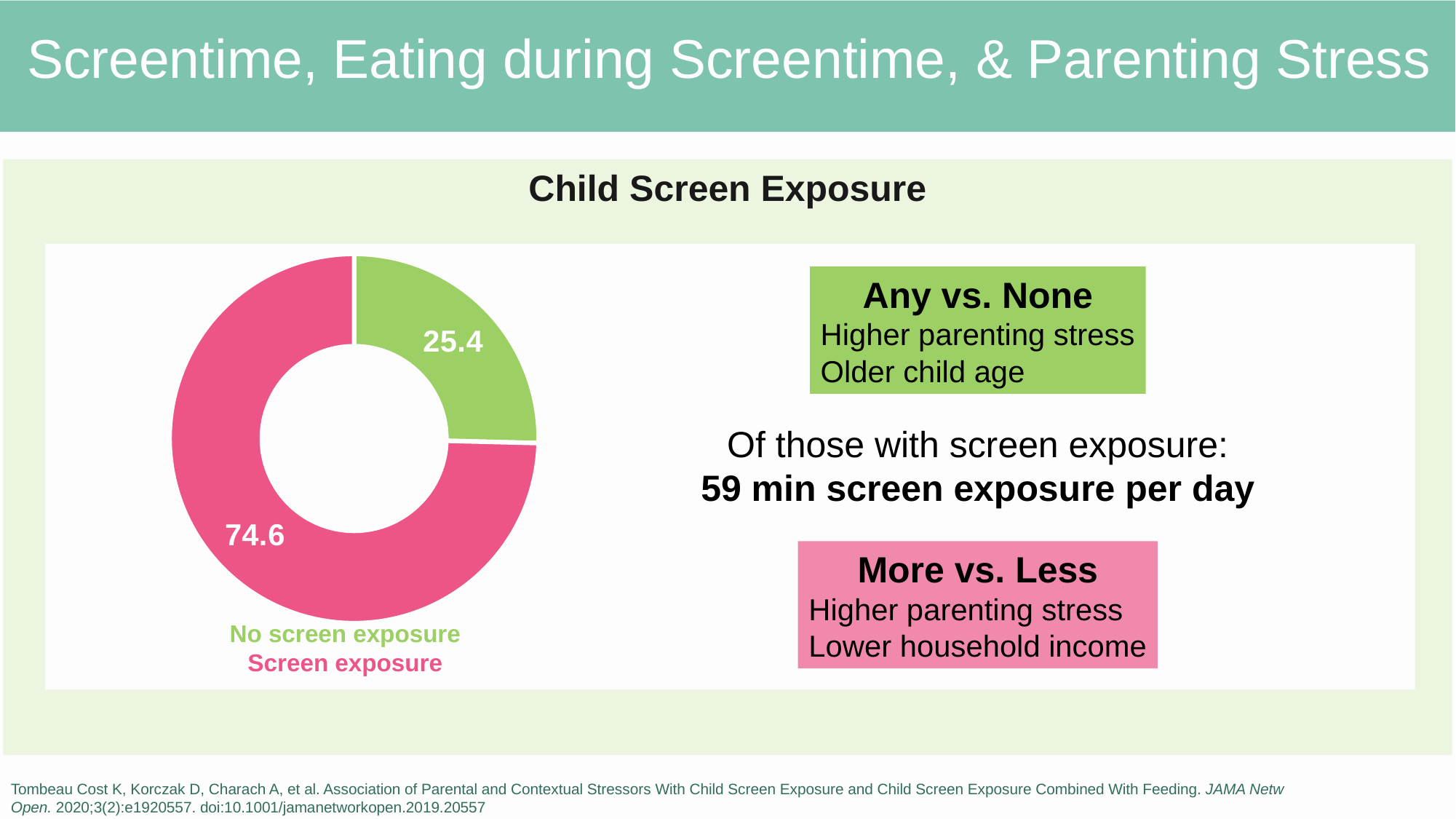

Screentime, Eating during Screentime, & Parenting Stress
Child Screen Exposure

### Chart

| Category | Column2 |
|---|---|
| none | 25.4 |
| any | 74.6 |
Any vs. None
Higher parenting stress
Older child age
Of those with screen exposure:
59 min screen exposure per day
More vs. Less
Higher parenting stress
Lower household income
No screen exposure
Screen exposure
17
Tombeau Cost K, Korczak D, Charach A, et al. Association of Parental and Contextual Stressors With Child Screen Exposure and Child Screen Exposure Combined With Feeding. JAMA Netw Open. 2020;3(2):e1920557. doi:10.1001/jamanetworkopen.2019.20557